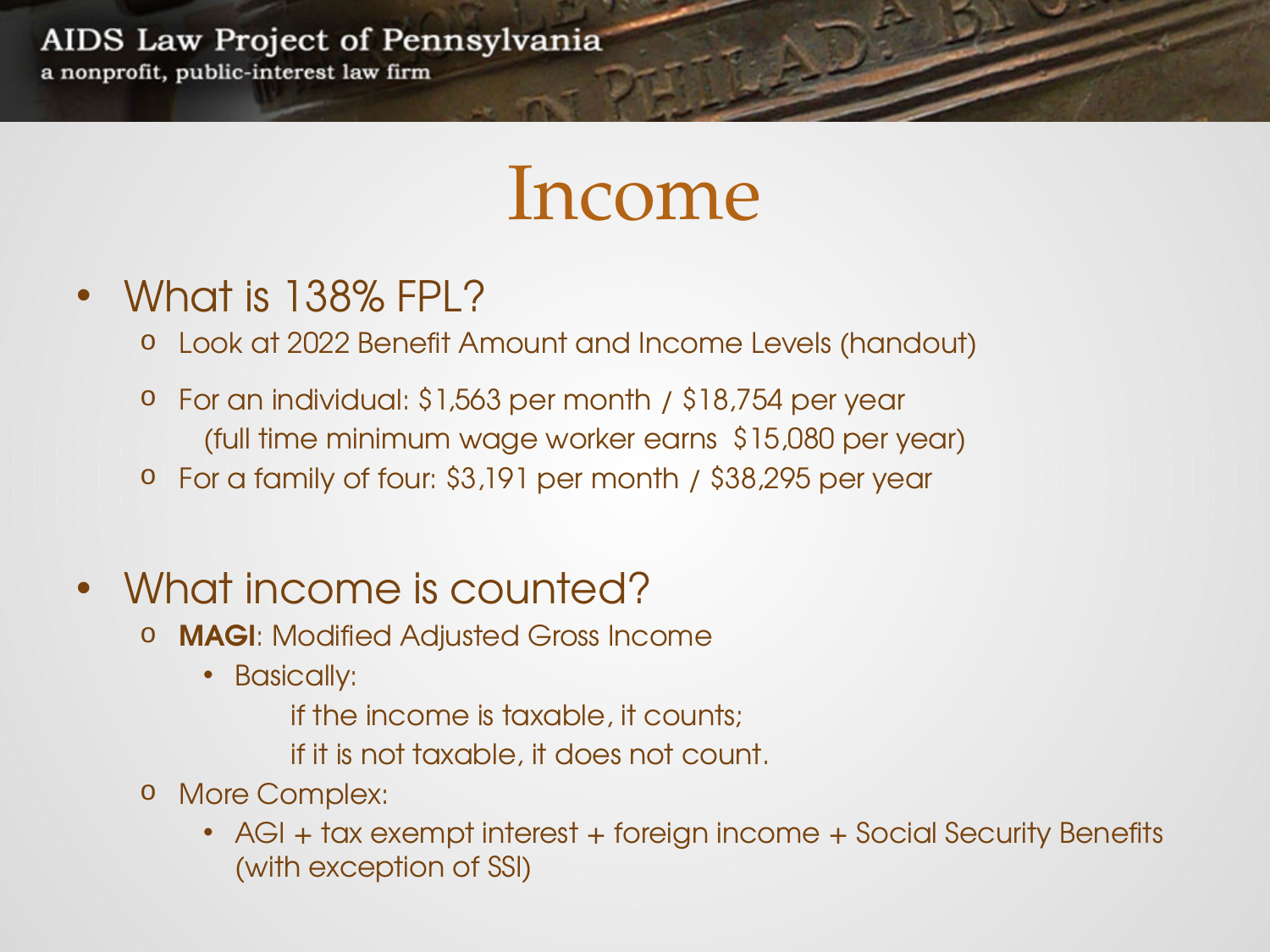

# Income
What is 138% FPL?
Look at 2022 Benefit Amount and Income Levels (handout)
For an individual: $1,563 per month / $18,754 per year
(full time minimum wage worker earns  $15,080 per year)
For a family of four: $3,191 per month / $38,295 per year

What income is counted?
MAGI: Modified Adjusted Gross Income
Basically:
if the income is taxable, it counts;
if it is not taxable, it does not count.
More Complex:
AGI + tax exempt interest + foreign income + Social Security Benefits (with exception of SSI)